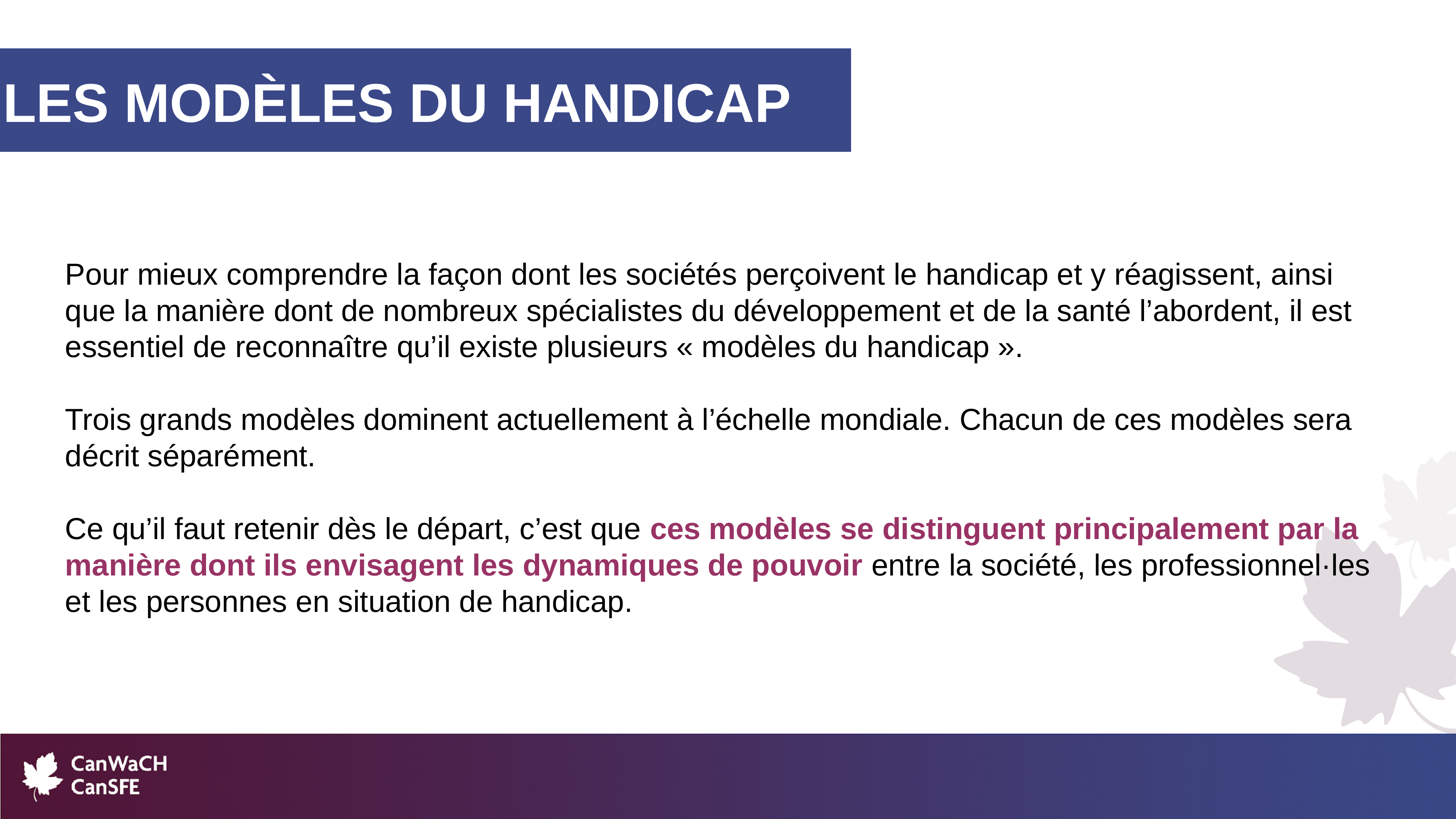

LES MODÈLES DU HANDICAP
Pour mieux comprendre la façon dont les sociétés perçoivent le handicap et y réagissent, ainsi que la manière dont de nombreux spécialistes du développement et de la santé l’abordent, il est essentiel de reconnaître qu’il existe plusieurs « modèles du handicap ».

Trois grands modèles dominent actuellement à l’échelle mondiale. Chacun de ces modèles sera décrit séparément.

Ce qu’il faut retenir dès le départ, c’est que ces modèles se distinguent principalement par la manière dont ils envisagent les dynamiques de pouvoir entre la société, les professionnel·les et les personnes en situation de handicap.